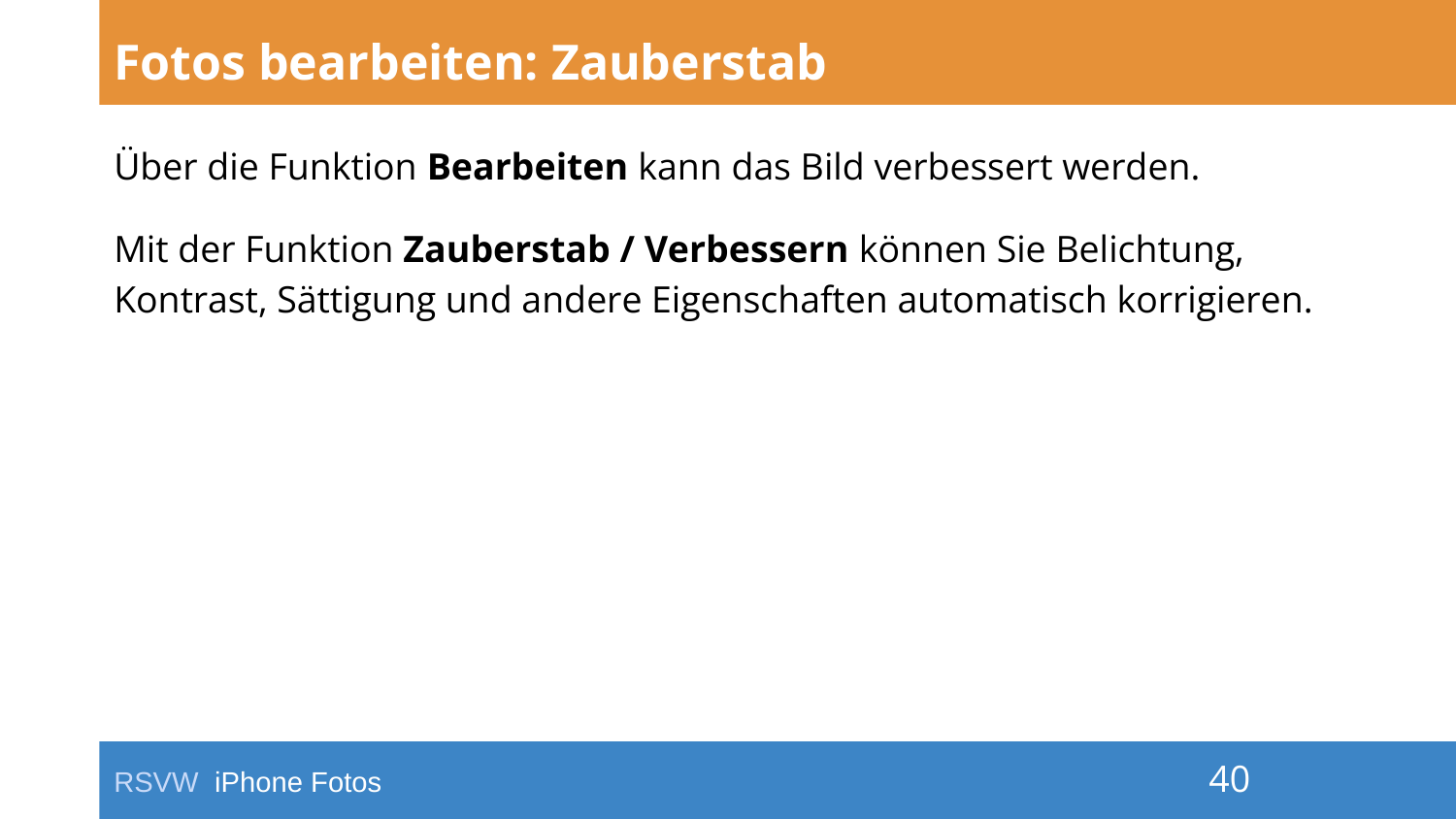

# Fotos bearbeiten: Zauberstab
Über die Funktion Bearbeiten kann das Bild verbessert werden.
Mit der Funktion Zauberstab / Verbessern können Sie Belichtung, Kontrast, Sättigung und andere Eigenschaften automatisch korrigieren.

RSVW  iPhone Fotos
40